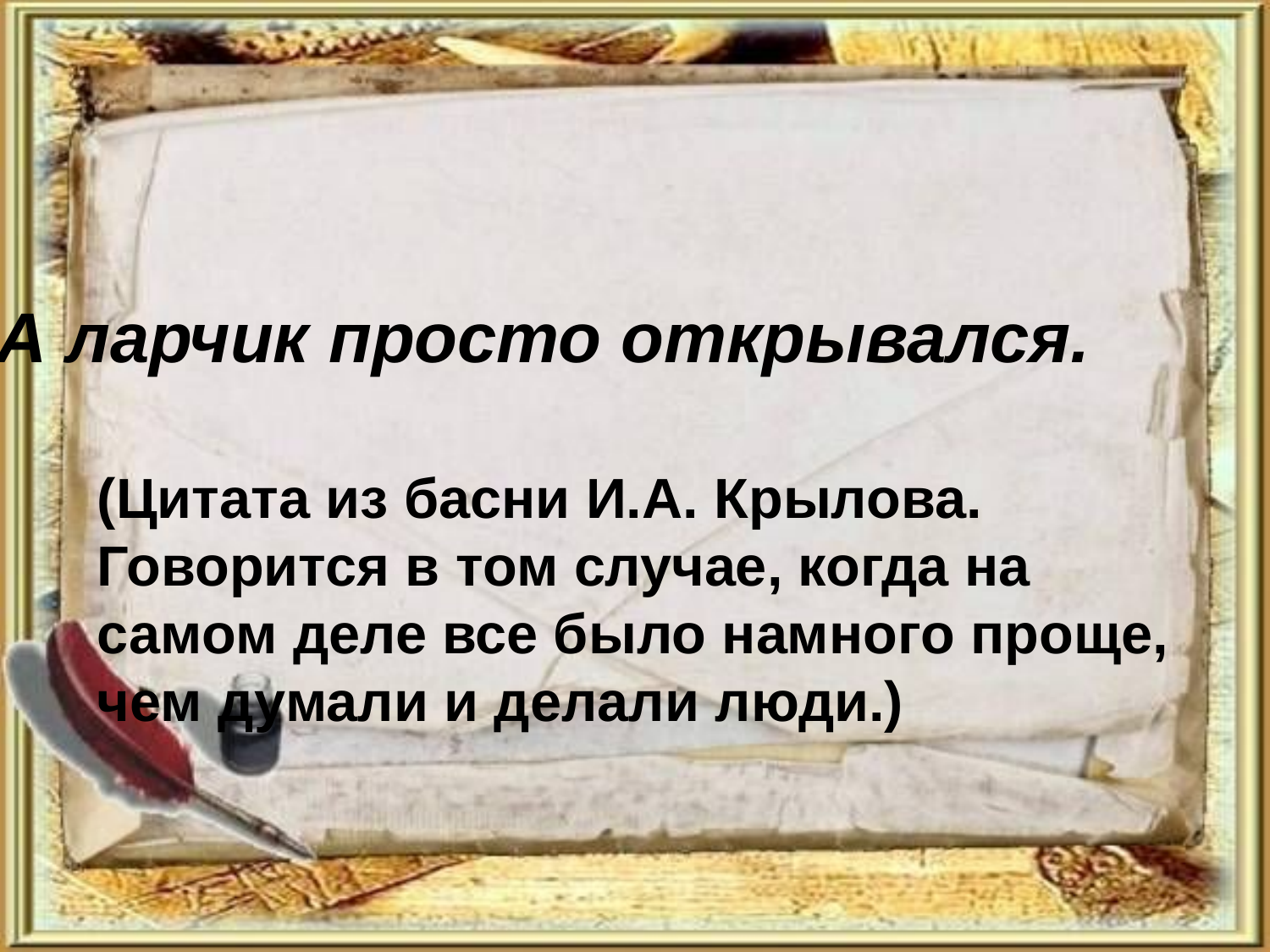

4. А ларчик просто открывался.
(Цитата из басни И.А. Крылова. Говорится в том случае, когда на самом деле все было намного проще, чем думали и делали люди.)